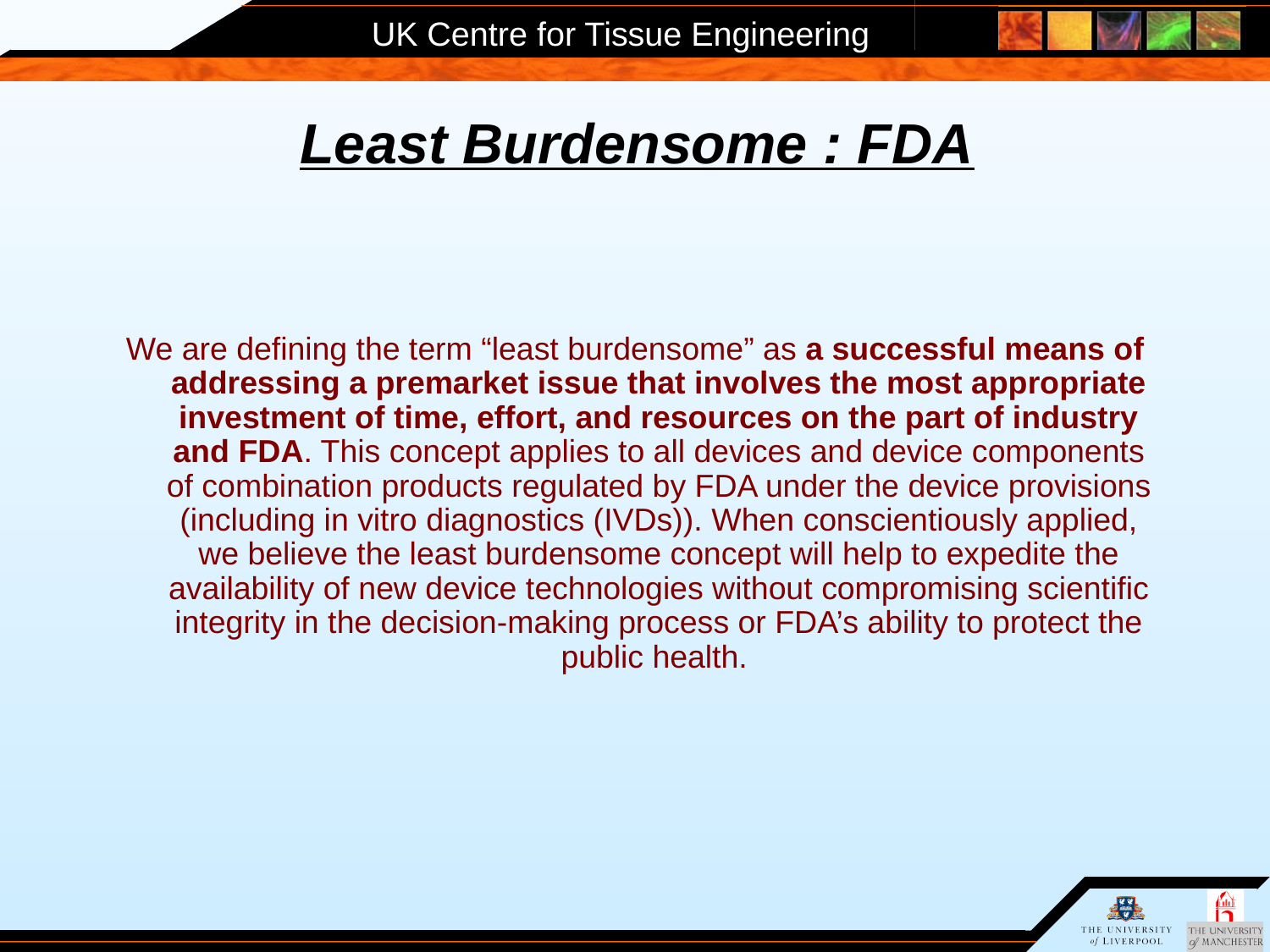

# Least Burdensome : FDA
We are defining the term “least burdensome” as a successful means of addressing a premarket issue that involves the most appropriate investment of time, effort, and resources on the part of industry and FDA. This concept applies to all devices and device components of combination products regulated by FDA under the device provisions (including in vitro diagnostics (IVDs)). When conscientiously applied, we believe the least burdensome concept will help to expedite the availability of new device technologies without compromising scientific integrity in the decision-making process or FDA’s ability to protect the public health.